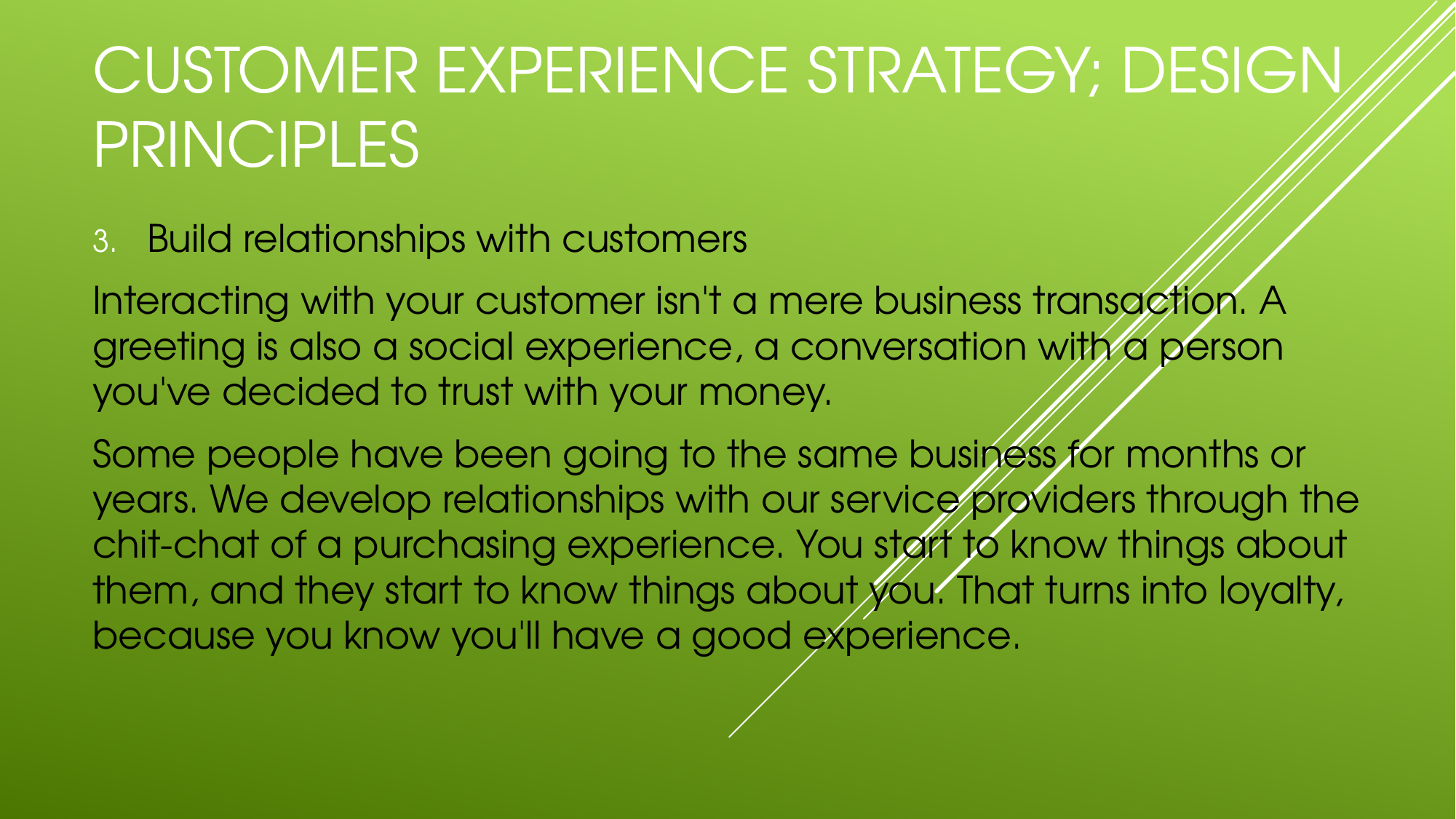

# Customer experience strategy; design principles
Build relationships with customers
Interacting with your customer isn't a mere business transaction. A greeting is also a social experience, a conversation with a person you've decided to trust with your money.
Some people have been going to the same business for months or years. We develop relationships with our service providers through the chit-chat of a purchasing experience. You start to know things about them, and they start to know things about you. That turns into loyalty, because you know you'll have a good experience.